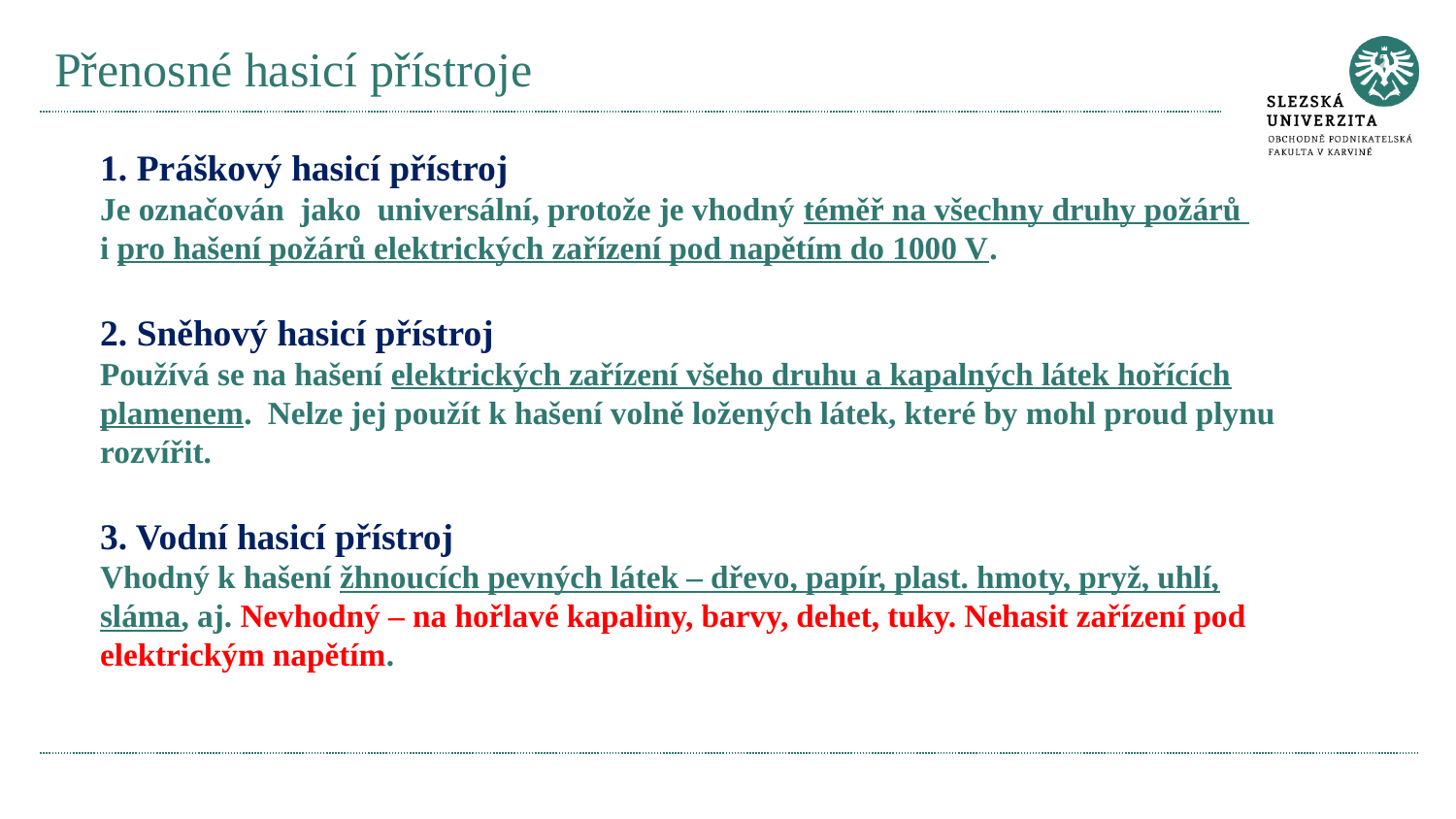

# Přenosné hasicí přístroje
1. Práškový hasicí přístroj
Je označován  jako  universální, protože je vhodný téměř na všechny druhy požárů
i pro hašení požárů elektrických zařízení pod napětím do 1000 V.

2. Sněhový hasicí přístroj
Používá se na hašení elektrických zařízení všeho druhu a kapalných látek hořících plamenem.  Nelze jej použít k hašení volně ložených látek, které by mohl proud plynu rozvířit.

3. Vodní hasicí přístroj
Vhodný k hašení žhnoucích pevných látek – dřevo, papír, plast. hmoty, pryž, uhlí, sláma, aj. Nevhodný – na hořlavé kapaliny, barvy, dehet, tuky. Nehasit zařízení pod elektrickým napětím.